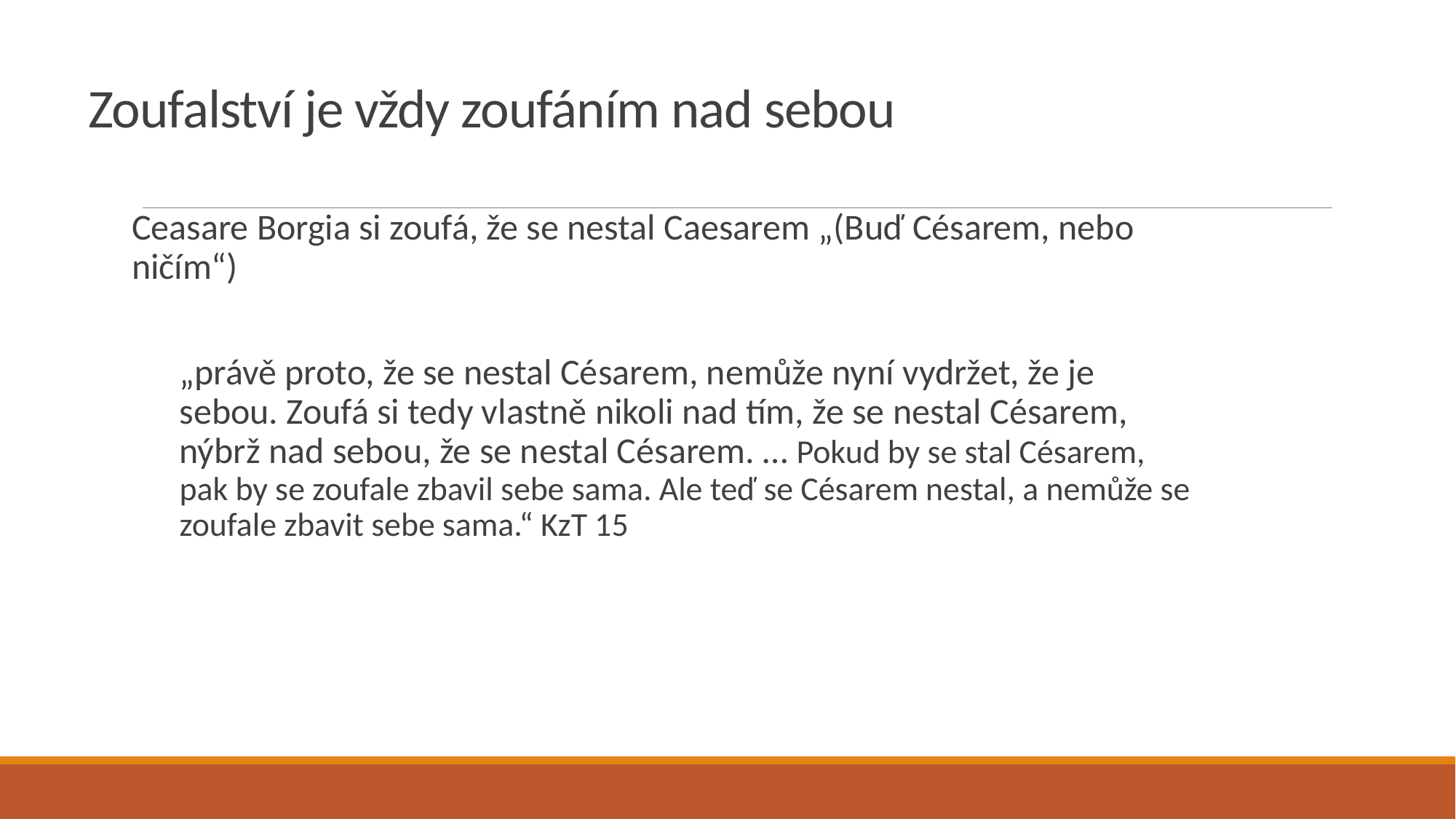

# Zoufalství je vždy zoufáním nad sebou
Ceasare Borgia si zoufá, že se nestal Caesarem „(Buď Césarem, nebo ničím“)

„právě proto, že se nestal Césarem, nemůže nyní vydržet, že je sebou. Zoufá si tedy vlastně nikoli nad tím, že se nestal Césarem, nýbrž nad sebou, že se nestal Césarem. … Pokud by se stal Césarem, pak by se zoufale zbavil sebe sama. Ale teď se Césarem nestal, a nemůže se zoufale zbavit sebe sama.“ KzT 15